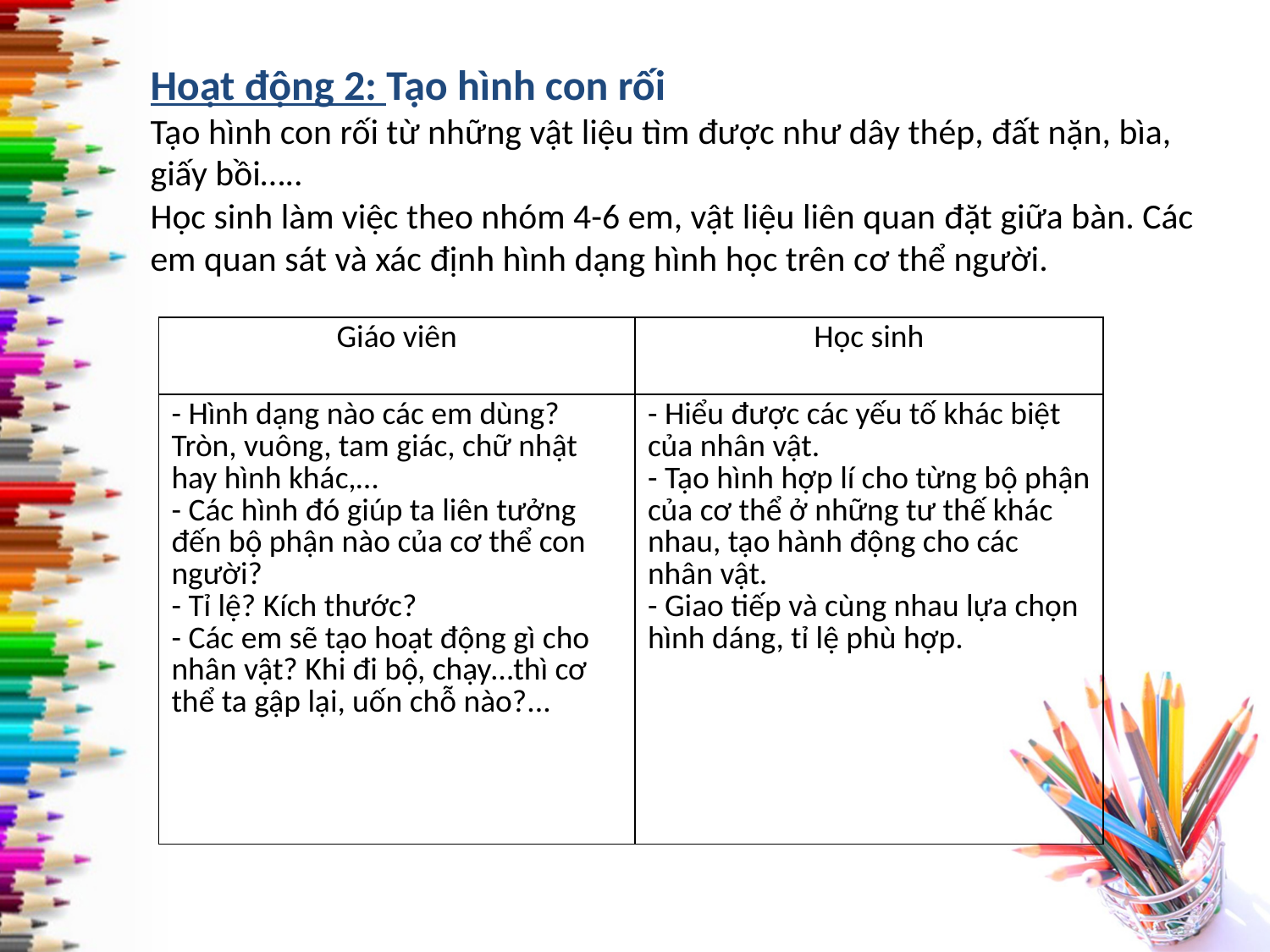

# Hoạt động 2: Tạo hình con rối Tạo hình con rối từ những vật liệu tìm được như dây thép, đất nặn, bìa, giấy bồi….. Học sinh làm việc theo nhóm 4-6 em, vật liệu liên quan đặt giữa bàn. Các em quan sát và xác định hình dạng hình học trên cơ thể người.
| Giáo viên | Học sinh |
| --- | --- |
| - Hình dạng nào các em dùng? Tròn, vuông, tam giác, chữ nhật hay hình khác,… - Các hình đó giúp ta liên tưởng đến bộ phận nào của cơ thể con người? - Tỉ lệ? Kích thước? - Các em sẽ tạo hoạt động gì cho nhân vật? Khi đi bộ, chạy…thì cơ thể ta gập lại, uốn chỗ nào?... | - Hiểu được các yếu tố khác biệt của nhân vật. - Tạo hình hợp lí cho từng bộ phận của cơ thể ở những tư thế khác nhau, tạo hành động cho các nhân vật. - Giao tiếp và cùng nhau lựa chọn hình dáng, tỉ lệ phù hợp. |